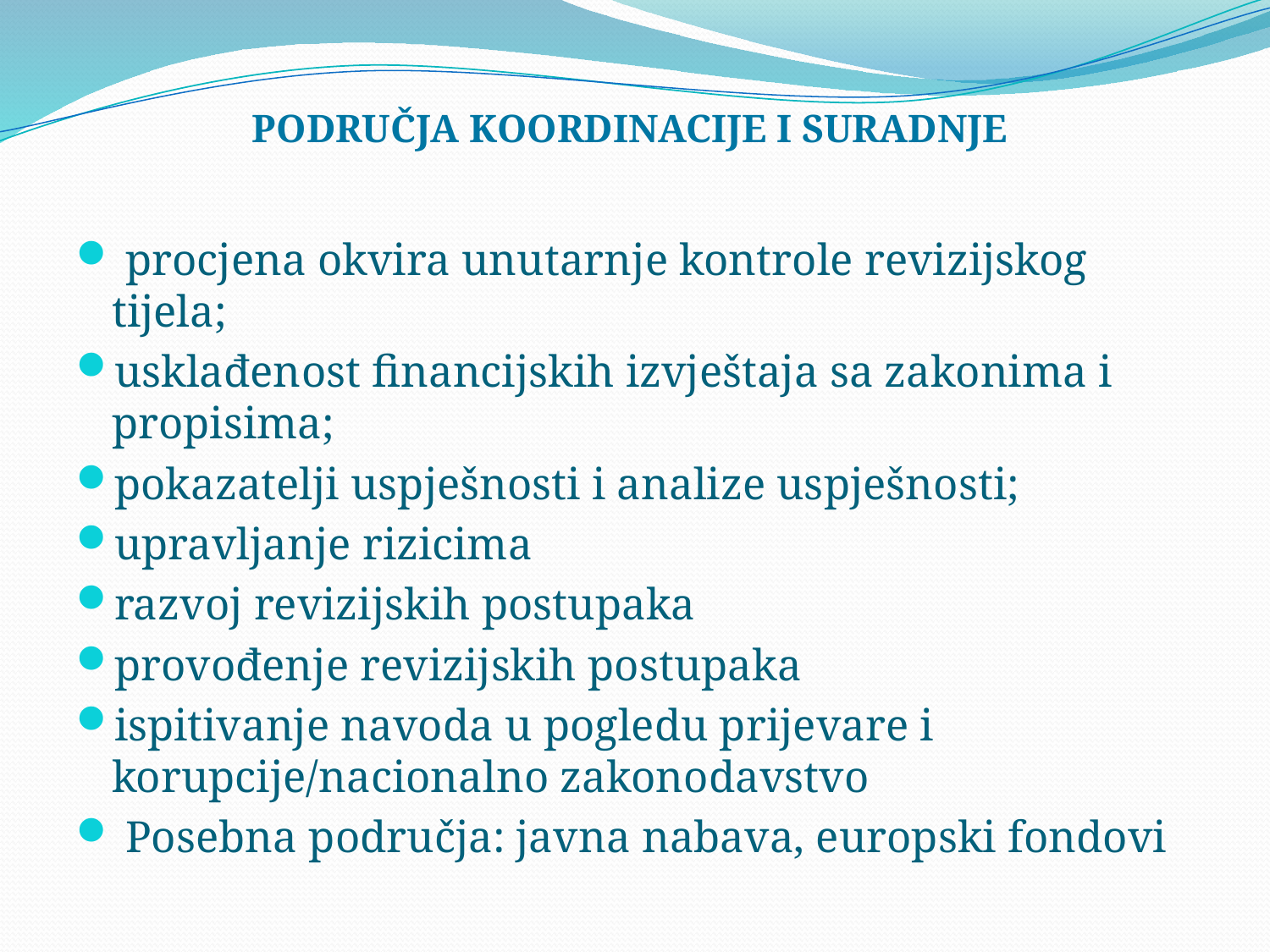

# PODRUČJA KOORDINACIJE I SURADNJE
 procjena okvira unutarnje kontrole revizijskog tijela;
usklađenost financijskih izvještaja sa zakonima i propisima;
pokazatelji uspješnosti i analize uspješnosti;
upravljanje rizicima
razvoj revizijskih postupaka
provođenje revizijskih postupaka
ispitivanje navoda u pogledu prijevare i korupcije/nacionalno zakonodavstvo
 Posebna područja: javna nabava, europski fondovi